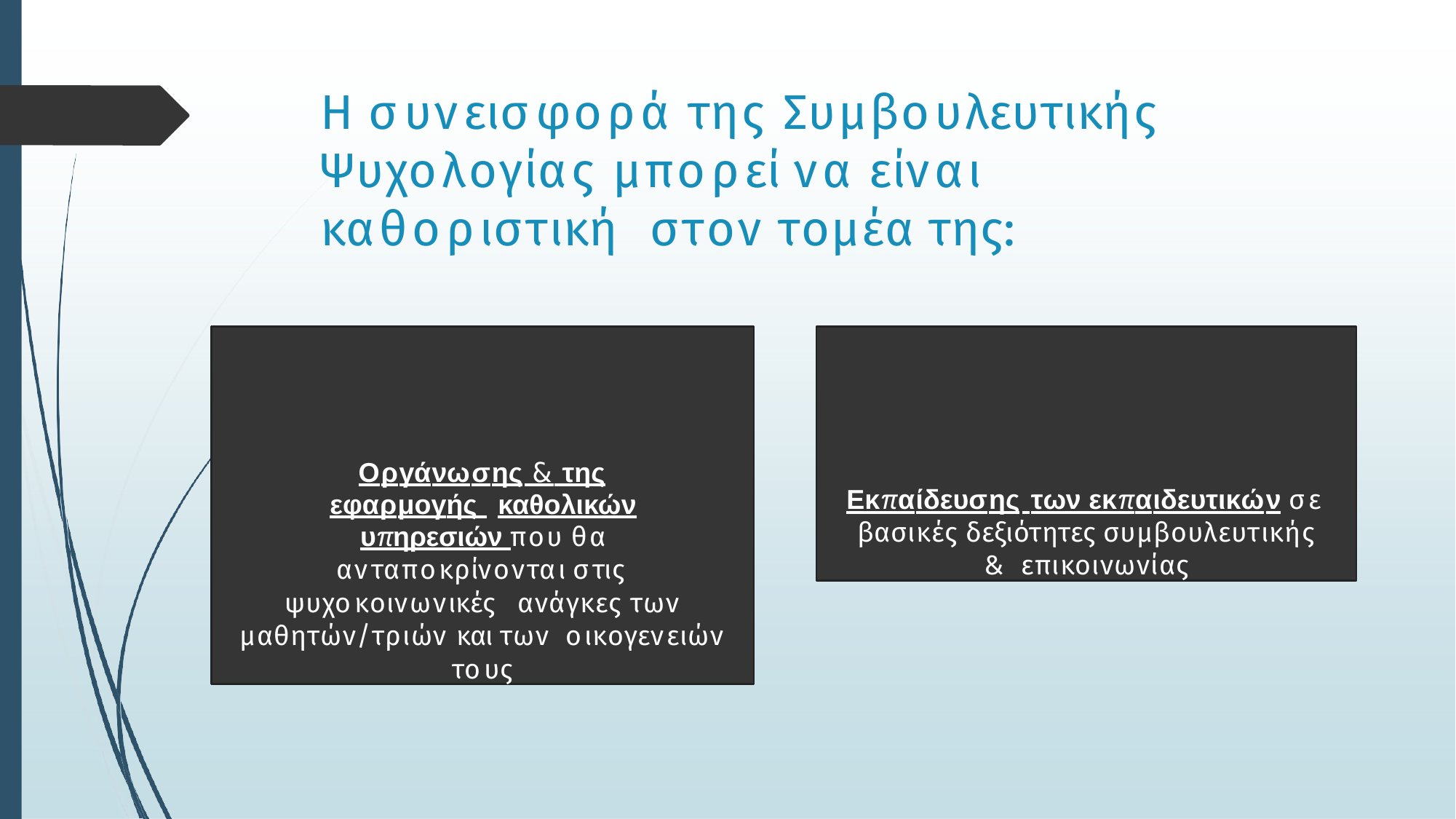

# Η συνεισφορά της Συμβουλευτικής  Ψυχολογίας μπορεί να είναι καθοριστική  στον τομέα της:

Οργάνωσης & της εφαρμογής  καθολικών υπηρεσιών που θα
ανταποκρίνονται στις ψυχοκοινωνικές  ανάγκες των μαθητών/τριών και των  οικογενειών τους

Εκπαίδευσης των εκπαιδευτικών σε  βασικές δεξιότητες συμβουλευτικής &  επικοινωνίας